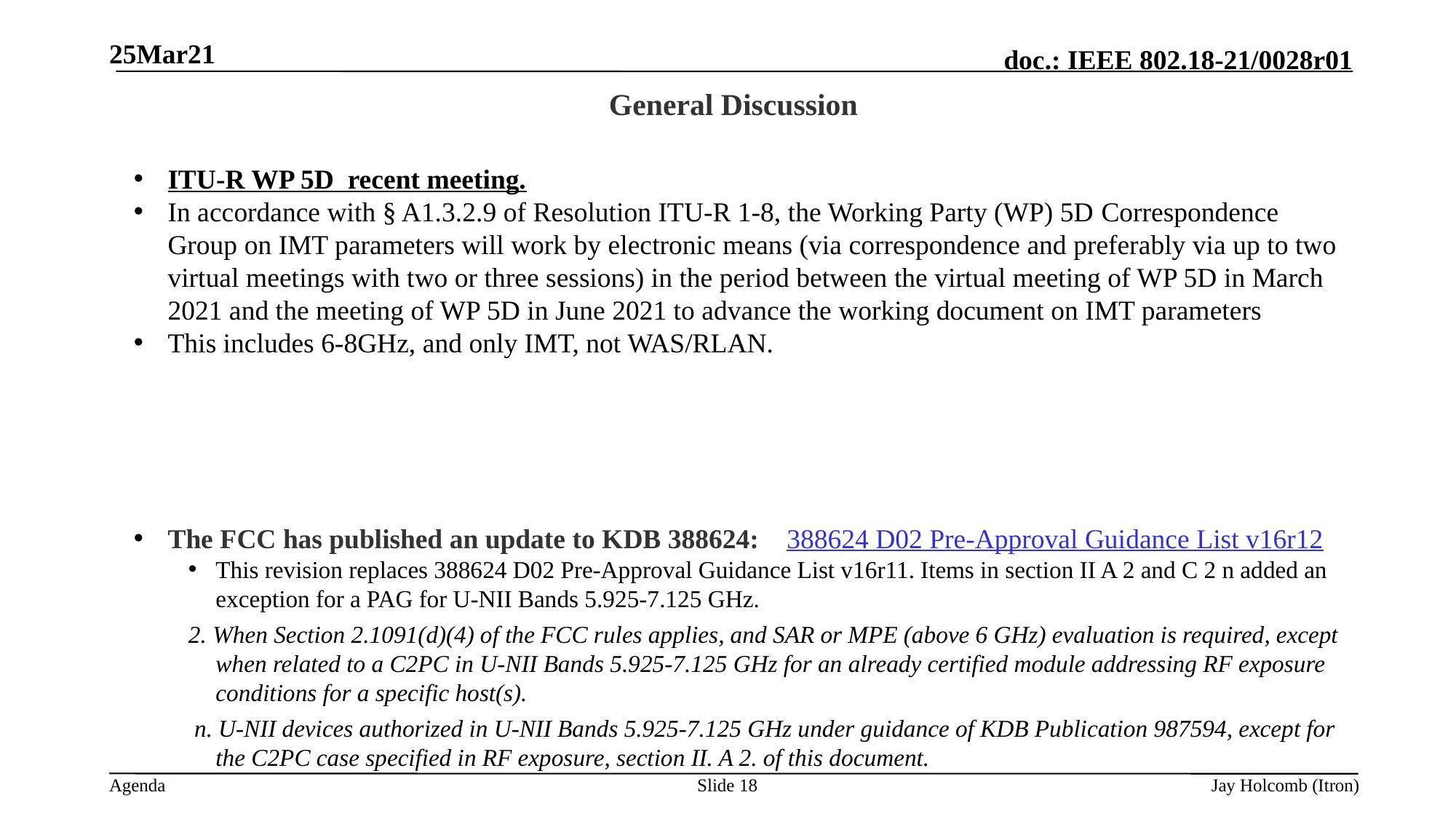

25Mar21
# General Discussion

ITU-R WP 5D  recent meeting.
In accordance with § A1.3.2.9 of Resolution ITU-R 1-8, the Working Party (WP) 5D Correspondence Group on IMT parameters will work by electronic means (via correspondence and preferably via up to two virtual meetings with two or three sessions) in the period between the virtual meeting of WP 5D in March 2021 and the meeting of WP 5D in June 2021 to advance the working document on IMT parameters
This includes 6-8GHz, and only IMT, not WAS/RLAN.

The FCC has published an update to KDB 388624:    388624 D02 Pre-Approval Guidance List v16r12
This revision replaces 388624 D02 Pre-Approval Guidance List v16r11. Items in section II A 2 and C 2 n added an exception for a PAG for U-NII Bands 5.925-7.125 GHz.
2. When Section 2.1091(d)(4) of the FCC rules applies, and SAR or MPE (above 6 GHz) evaluation is required, except when related to a C2PC in U-NII Bands 5.925-7.125 GHz for an already certified module addressing RF exposure conditions for a specific host(s).
 n. U-NII devices authorized in U-NII Bands 5.925-7.125 GHz under guidance of KDB Publication 987594, except for the C2PC case specified in RF exposure, section II. A 2. of this document.

Slide 18
Jay Holcomb (Itron)